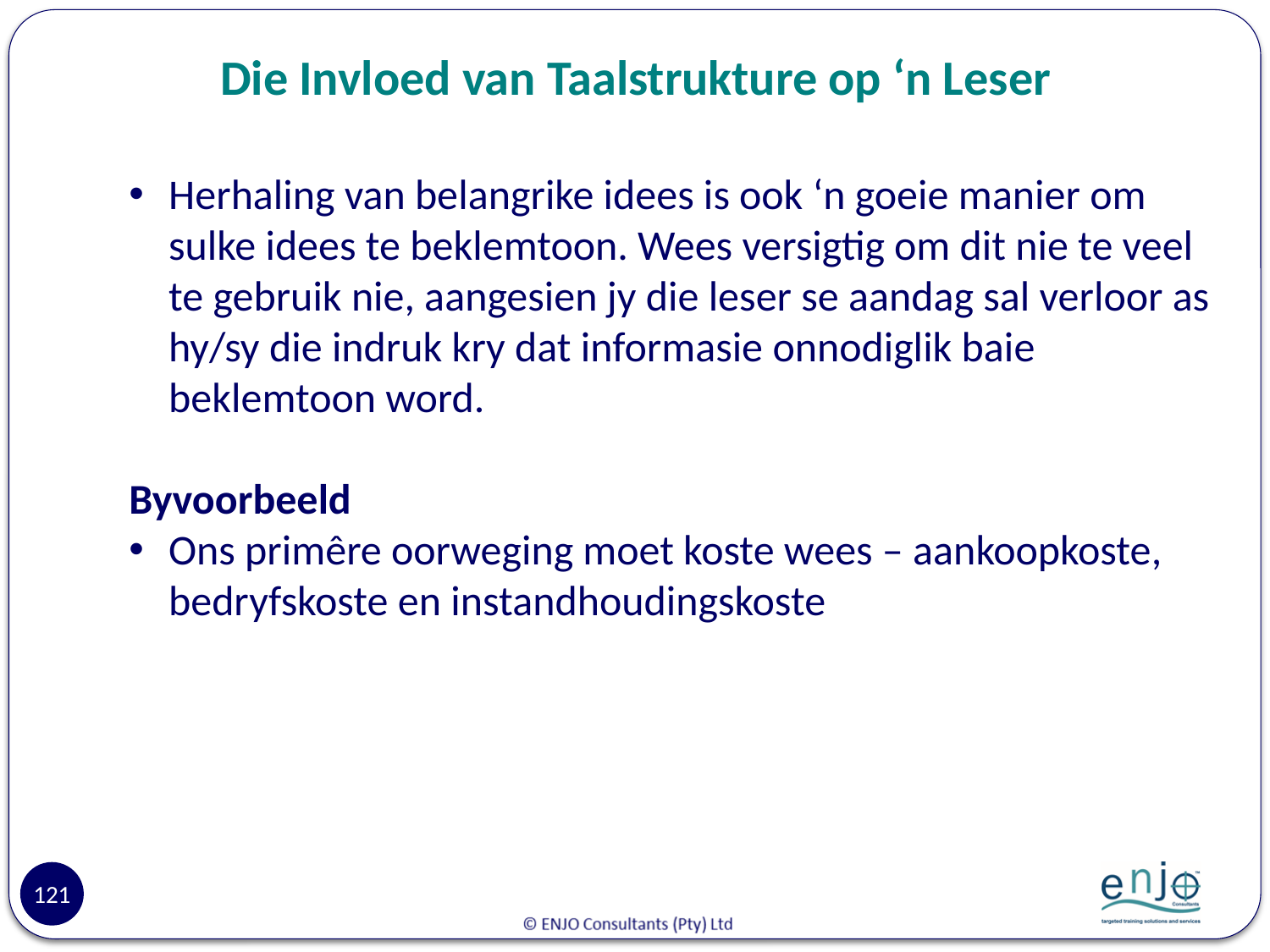

# Die Invloed van Taalstrukture op ‘n Leser
Herhaling van belangrike idees is ook ‘n goeie manier om sulke idees te beklemtoon. Wees versigtig om dit nie te veel te gebruik nie, aangesien jy die leser se aandag sal verloor as hy/sy die indruk kry dat informasie onnodiglik baie beklemtoon word.

Byvoorbeeld
Ons primêre oorweging moet koste wees – aankoopkoste, bedryfskoste en instandhoudingskoste

121